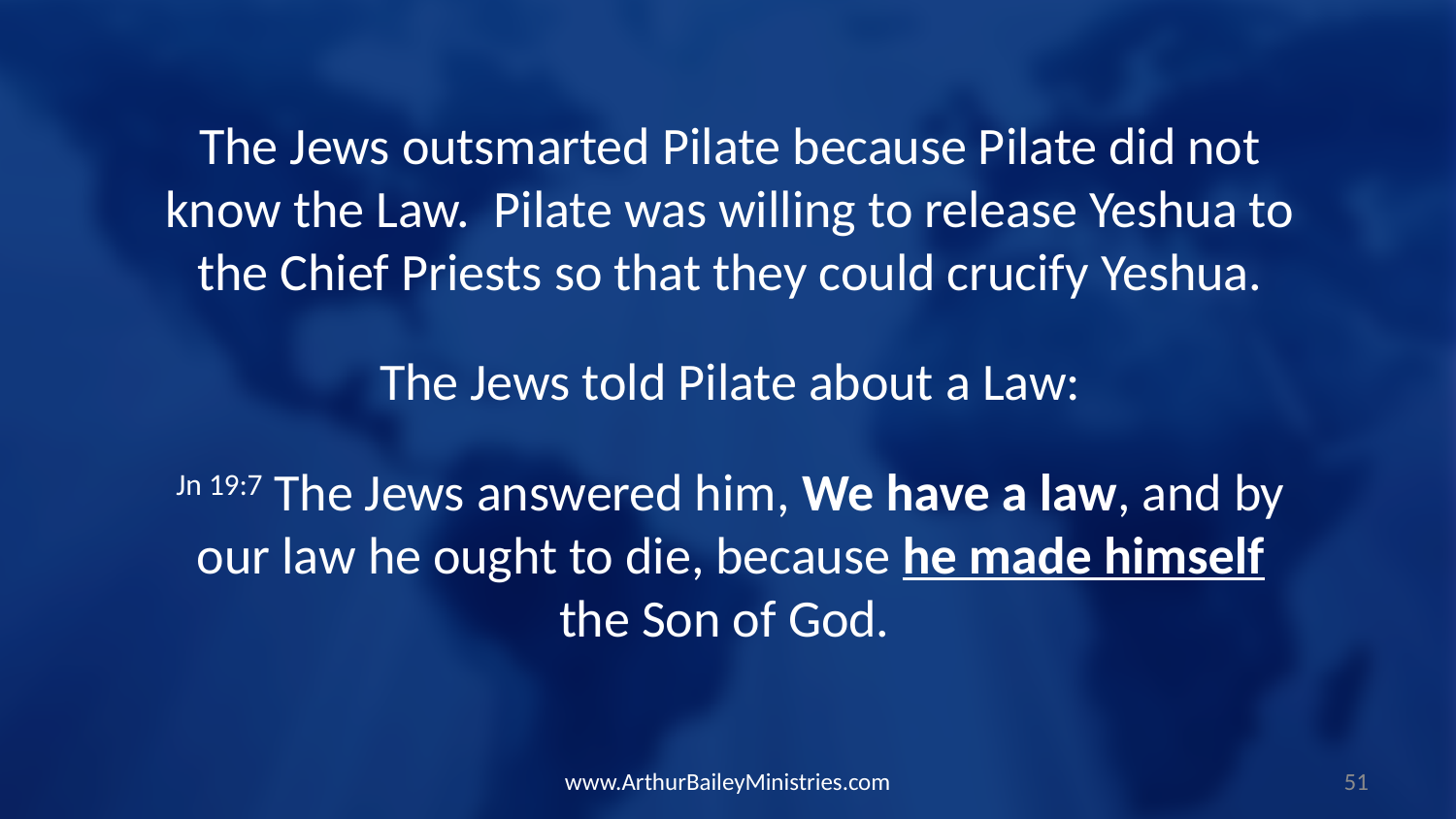

The Jews outsmarted Pilate because Pilate did not know the Law.  Pilate was willing to release Yeshua to the Chief Priests so that they could crucify Yeshua.

The Jews told Pilate about a Law:

Jn 19:7 The Jews answered him, We have a law, and by our law he ought to die, because he made himself the Son of God.

www.ArthurBaileyMinistries.com
51